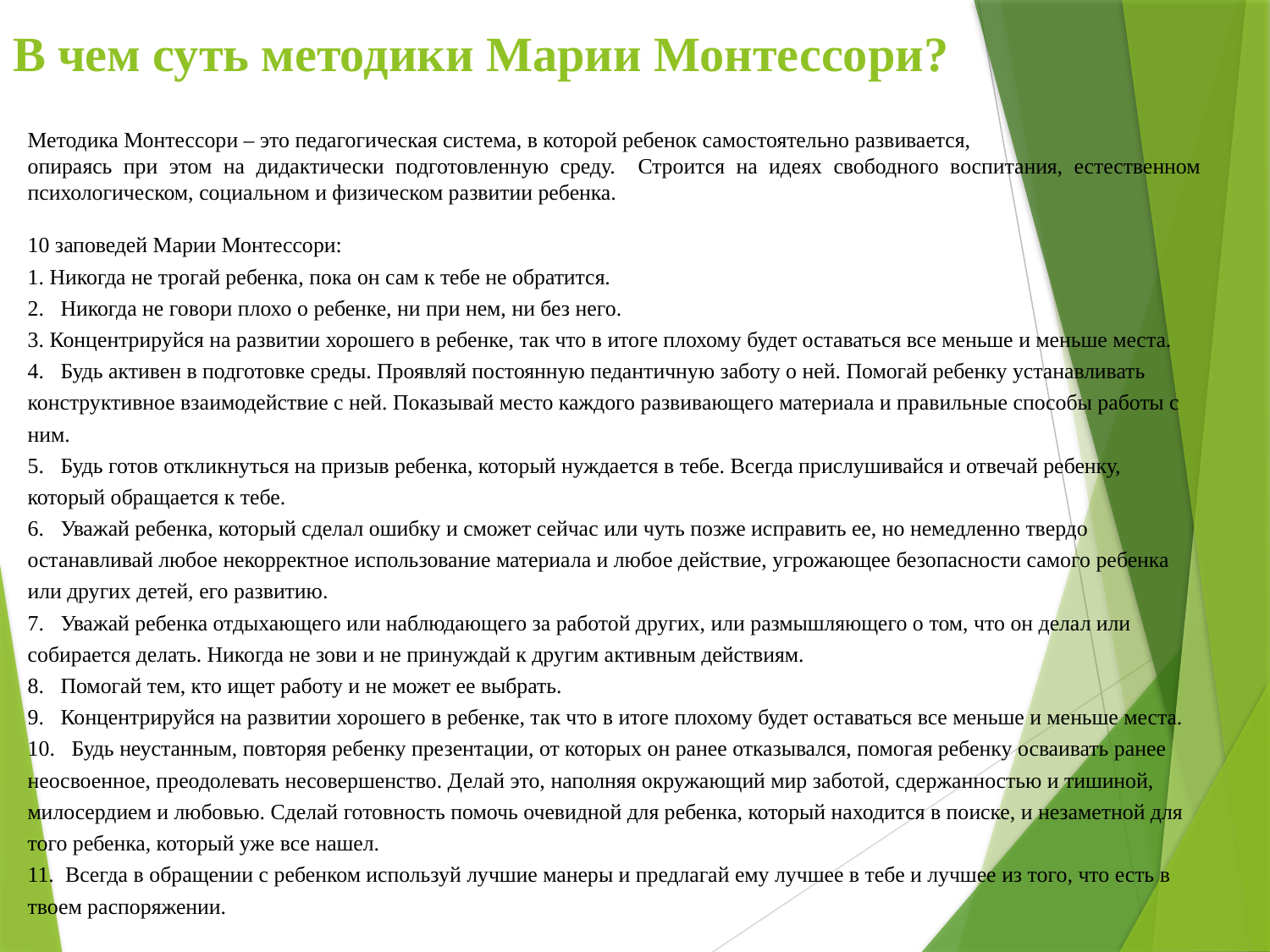

# В чем суть методики Марии Монтессори?
Методика Монтессори – это педагогическая система, в которой ребенок самостоятельно развивается,
опираясь при этом на дидактически подготовленную среду.  Строится на идеях свободного воспитания, естественном психологическом, социальном и физическом развитии ребенка.

10 заповедей Марии Монтессори:
1. Никогда не трогай ребенка, пока он сам к тебе не обратится.
2.   Никогда не говори плохо о ребенке, ни при нем, ни без него.
3. Концентрируйся на развитии хорошего в ребенке, так что в итоге плохому будет оставаться все меньше и меньше места.
4.   Будь активен в подготовке среды. Проявляй постоянную педантичную заботу о ней. Помогай ребенку устанавливать конструктивное взаимодействие с ней. Показывай место каждого развивающего материала и правильные способы работы с ним.
5.   Будь готов откликнуться на призыв ребенка, который нуждается в тебе. Всегда прислушивайся и отвечай ребенку, который обращается к тебе.
6.   Уважай ребенка, который сделал ошибку и сможет сейчас или чуть позже исправить ее, но немедленно твердо останавливай любое некорректное использование материала и любое действие, угрожающее безопасности самого ребенка или других детей, его развитию.
7.   Уважай ребенка отдыхающего или наблюдающего за работой других, или размышляющего о том, что он делал или собирается делать. Никогда не зови и не принуждай к другим активным действиям.
8.   Помогай тем, кто ищет работу и не может ее выбрать.
9.   Концентрируйся на развитии хорошего в ребенке, так что в итоге плохому будет оставаться все меньше и меньше места.
10.   Будь неустанным, повторяя ребенку презентации, от которых он ранее отказывался, помогая ребенку осваивать ранее неосвоенное, преодолевать несовершенство. Делай это, наполняя окружающий мир заботой, сдержанностью и тишиной, милосердием и любовью. Сделай готовность помочь очевидной для ребенка, который находится в поиске, и незаметной для того ребенка, который уже все нашел.
11.  Всегда в обращении с ребенком используй лучшие манеры и предлагай ему лучшее в тебе и лучшее из того, что есть в твоем распоряжении.